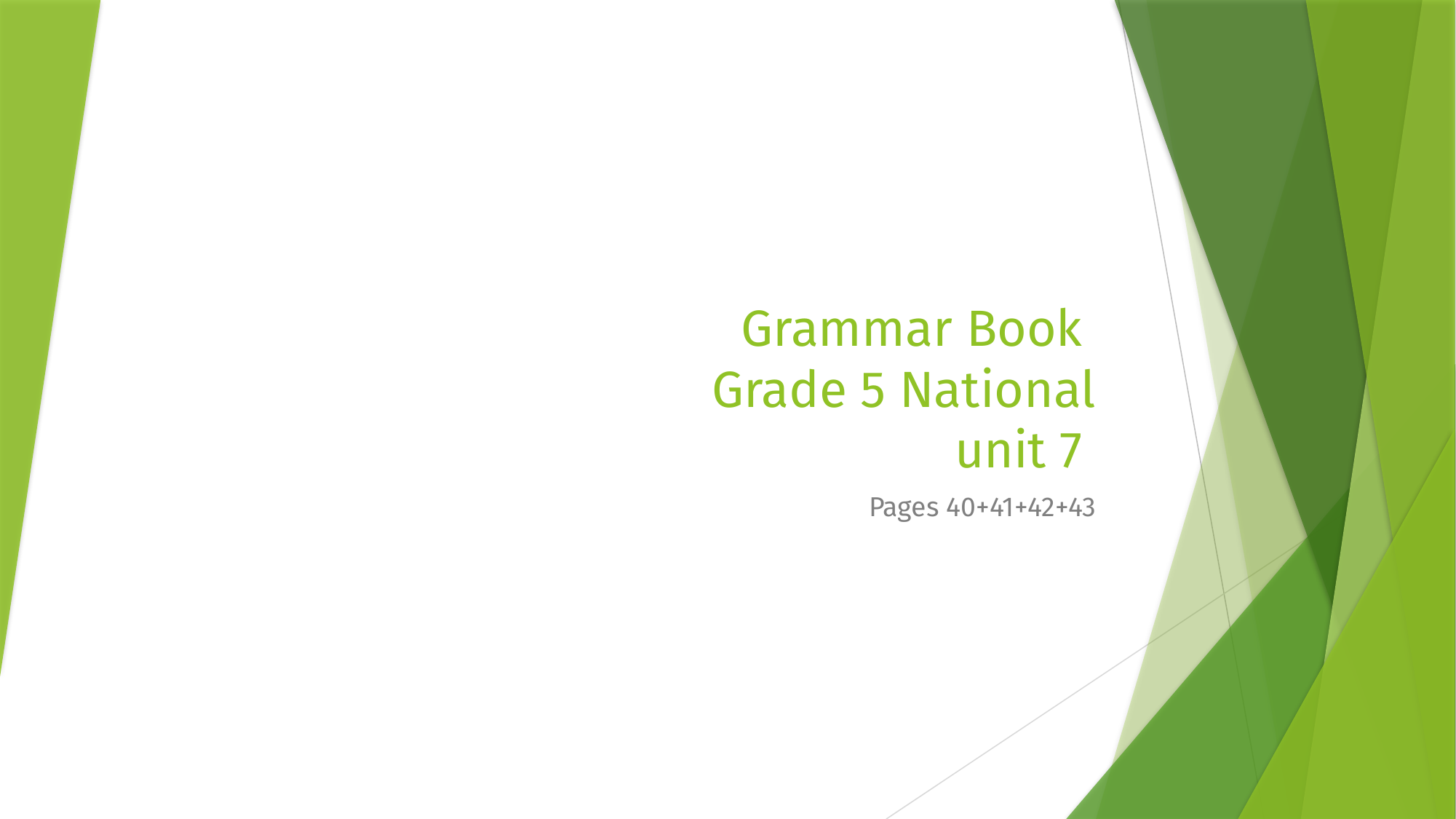

# Grammar Book Grade 5 National unit 7
Pages 40+41+42+43